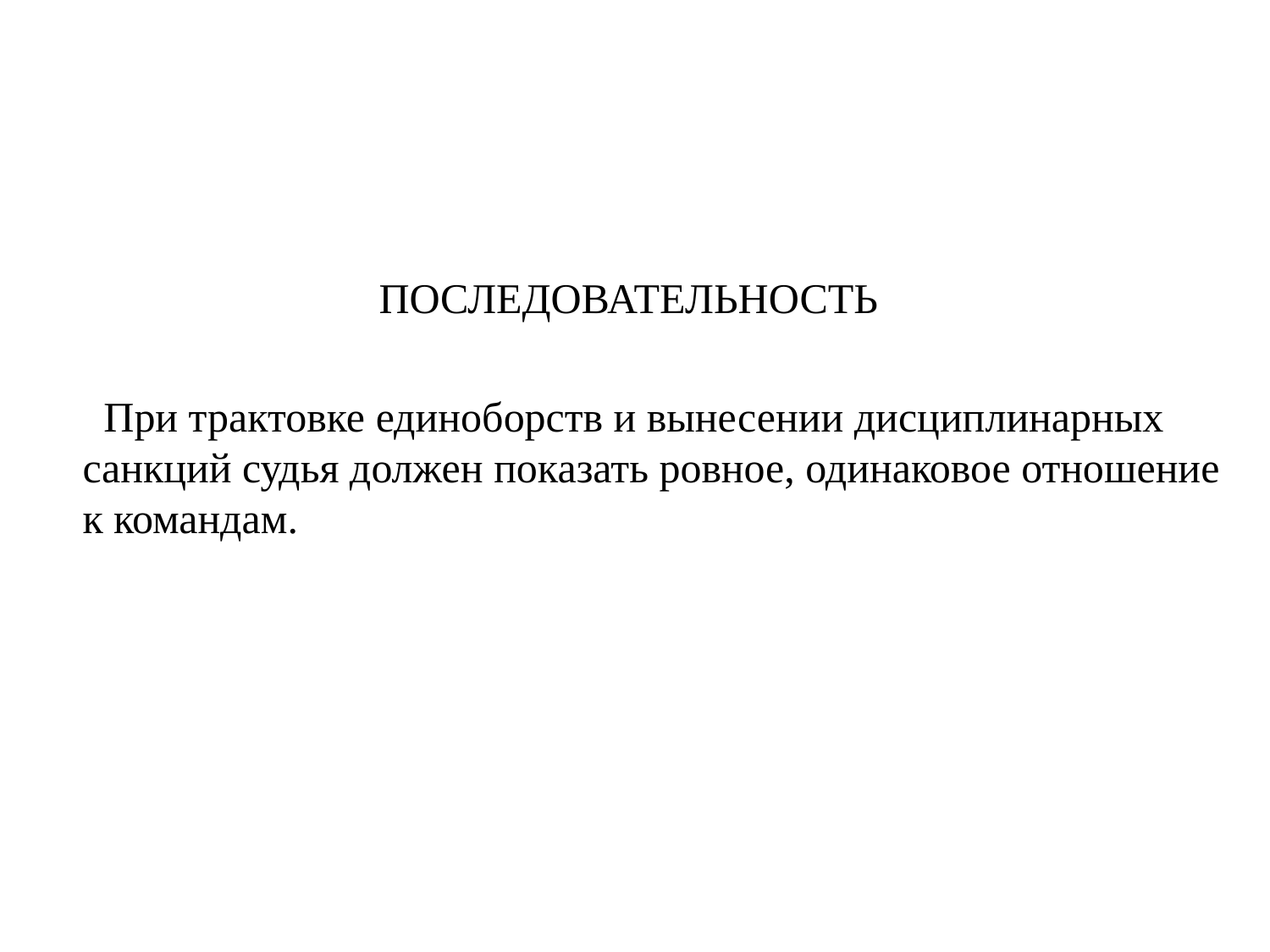

#

                            ПОСЛЕДОВАТЕЛЬНОСТЬ

  При трактовке единоборств и вынесении дисциплинарных санкций судья должен показать ровное, одинаковое отношение  к командам.